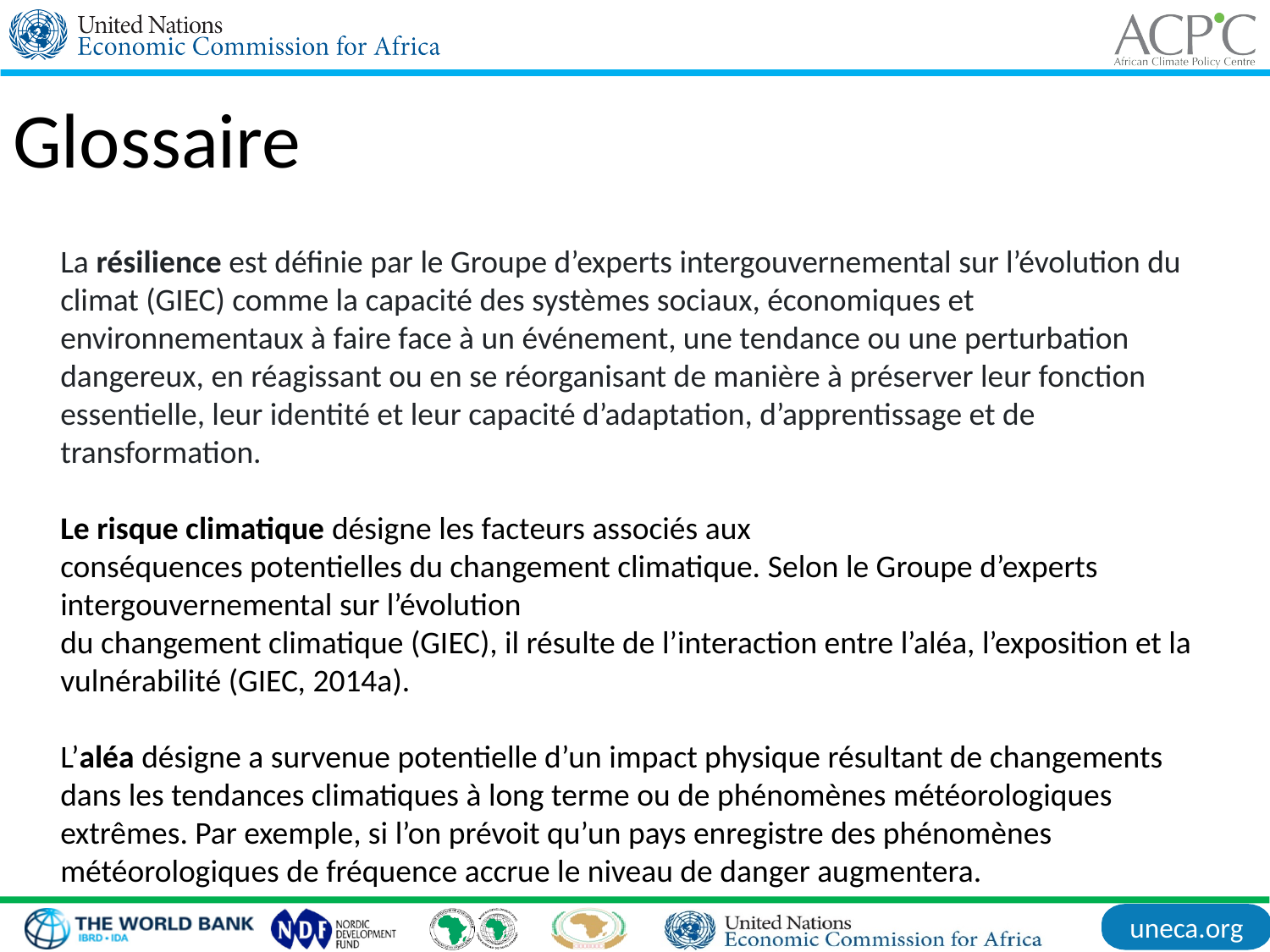

Glossaire
La résilience est définie par le Groupe d’experts intergouvernemental sur l’évolution du climat (GIEC) comme la capacité des systèmes sociaux, économiques et environnementaux à faire face à un événement, une tendance ou une perturbation dangereux, en réagissant ou en se réorganisant de manière à préserver leur fonction essentielle, leur identité et leur capacité d’adaptation, d’apprentissage et de transformation.

Le risque climatique désigne les facteurs associés aux
conséquences potentielles du changement climatique. Selon le Groupe d’experts intergouvernemental sur l’évolution
du changement climatique (GIEC), il résulte de l’interaction entre l’aléa, l’exposition et la
vulnérabilité (GIEC, 2014a).

L’aléa désigne a survenue potentielle d’un impact physique résultant de changements dans les tendances climatiques à long terme ou de phénomènes météorologiques extrêmes. Par exemple, si l’on prévoit qu’un pays enregistre des phénomènes météorologiques de fréquence accrue le niveau de danger augmentera.